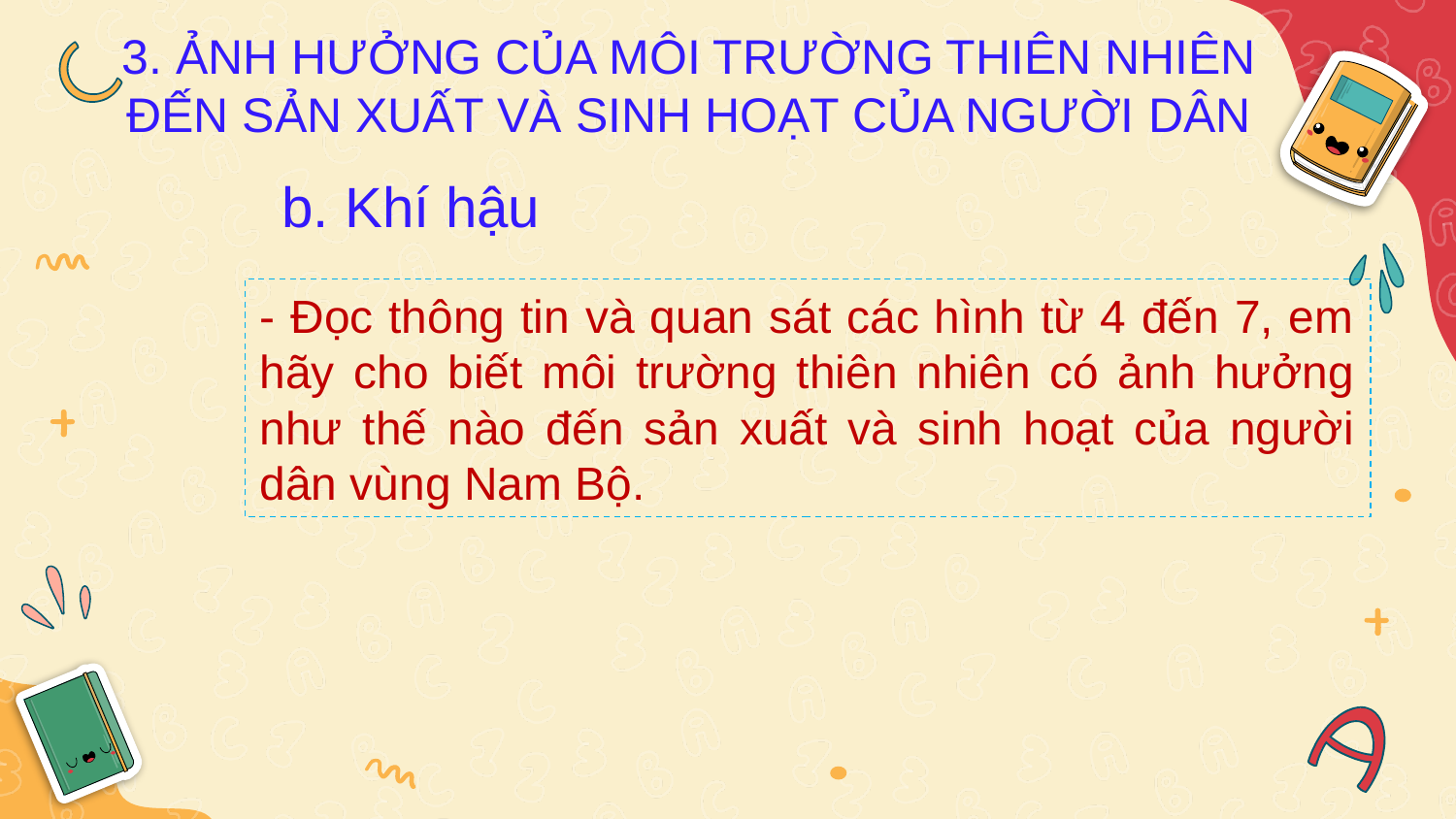

3. ẢNH HƯỞNG CỦA MÔI TRƯỜNG THIÊN NHIÊN ĐẾN SẢN XUẤT VÀ SINH HOẠT CỦA NGƯỜI DÂN
# b. Khí hậu
- Đọc thông tin và quan sát các hình từ 4 đến 7, em hãy cho biết môi trường thiên nhiên có ảnh hưởng như thế nào đến sản xuất và sinh hoạt của người dân vùng Nam Bộ.